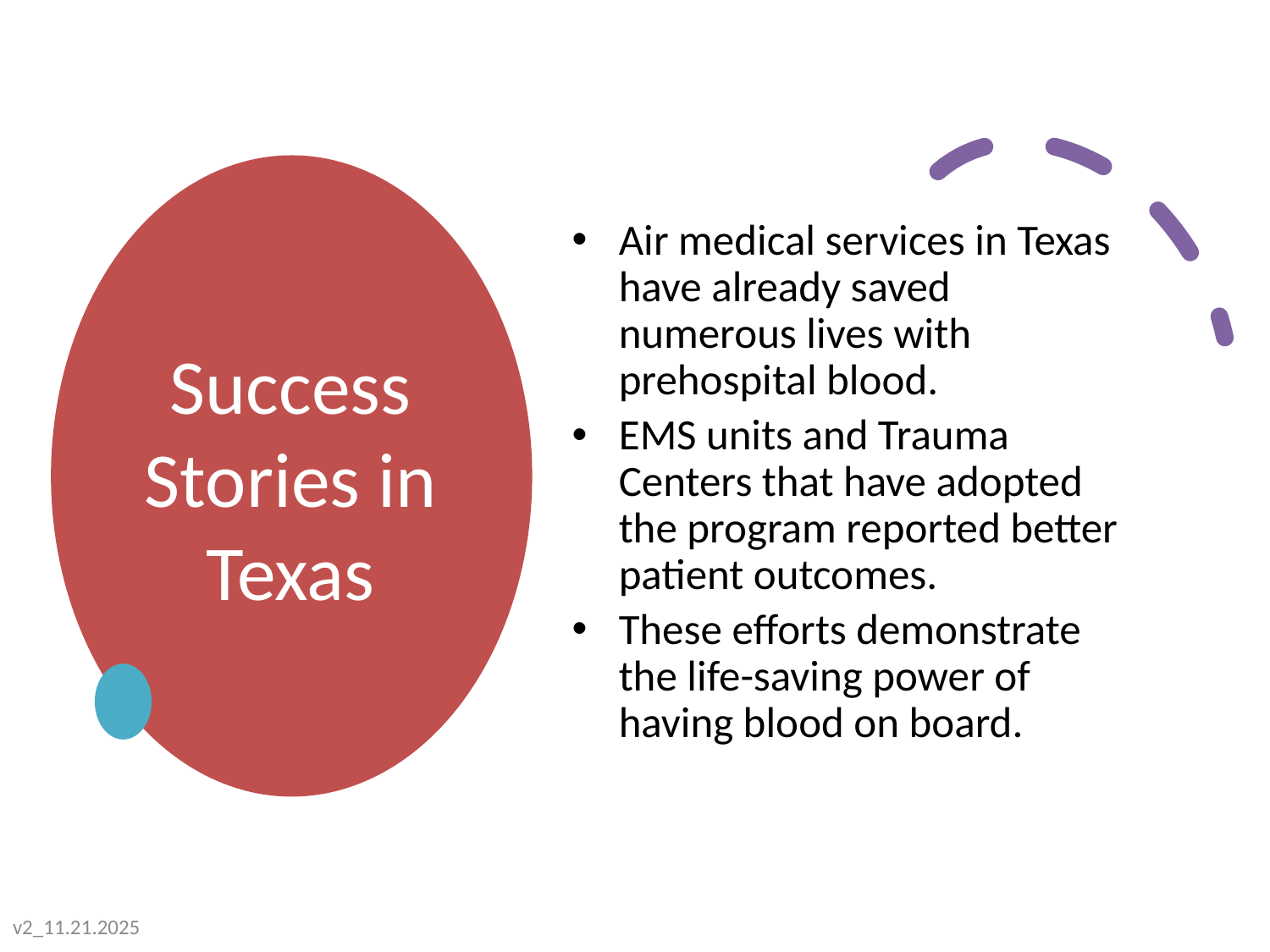

# Success Stories in Texas
Air medical services in Texas have already saved numerous lives with prehospital blood.
EMS units and Trauma Centers that have adopted the program reported better patient outcomes.
These efforts demonstrate the life-saving power of having blood on board.

v2_11.21.2025